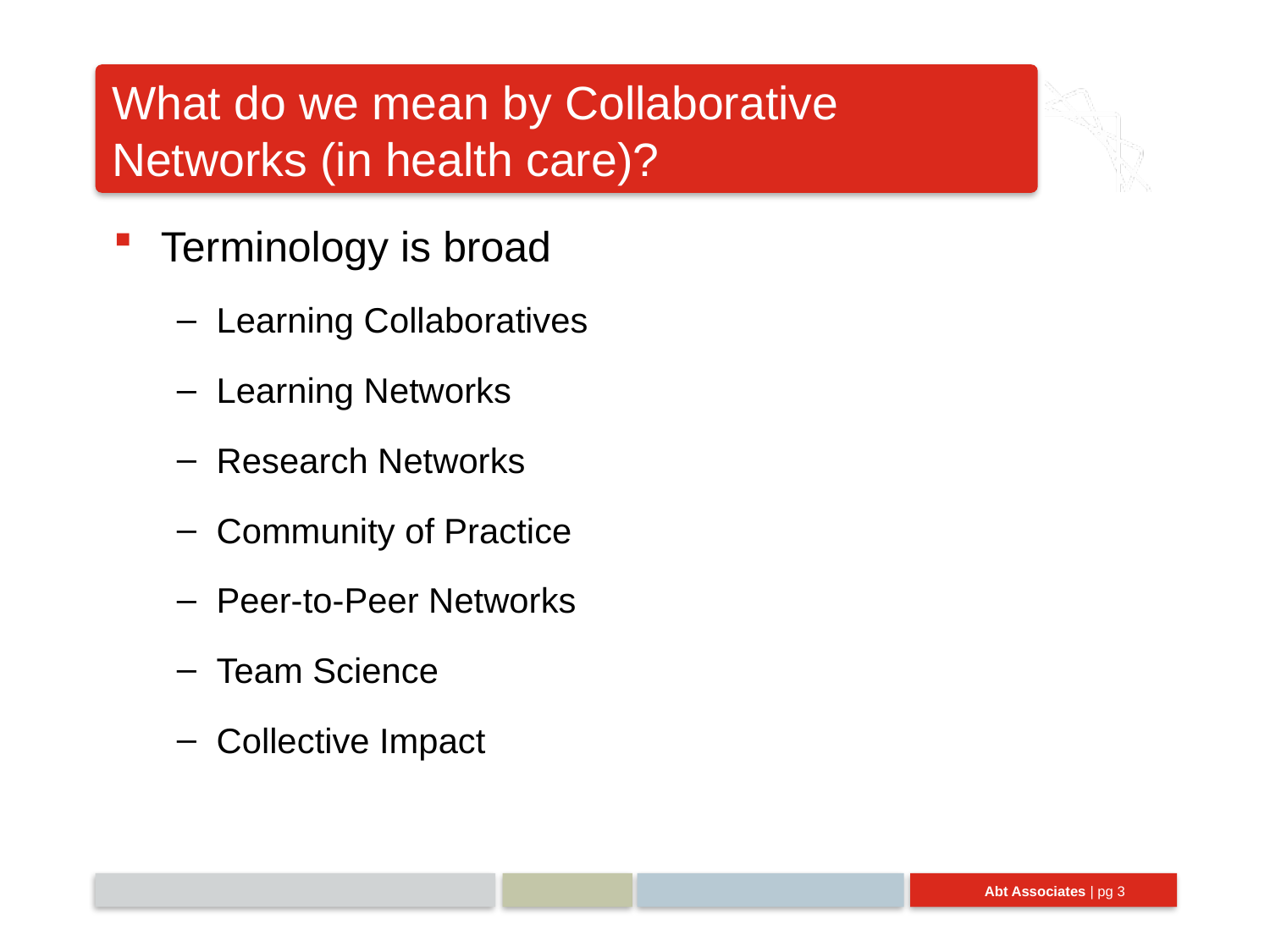

# What do we mean by Collaborative Networks (in health care)?
Terminology is broad
Learning Collaboratives
Learning Networks
Research Networks
Community of Practice
Peer-to-Peer Networks
Team Science
Collective Impact